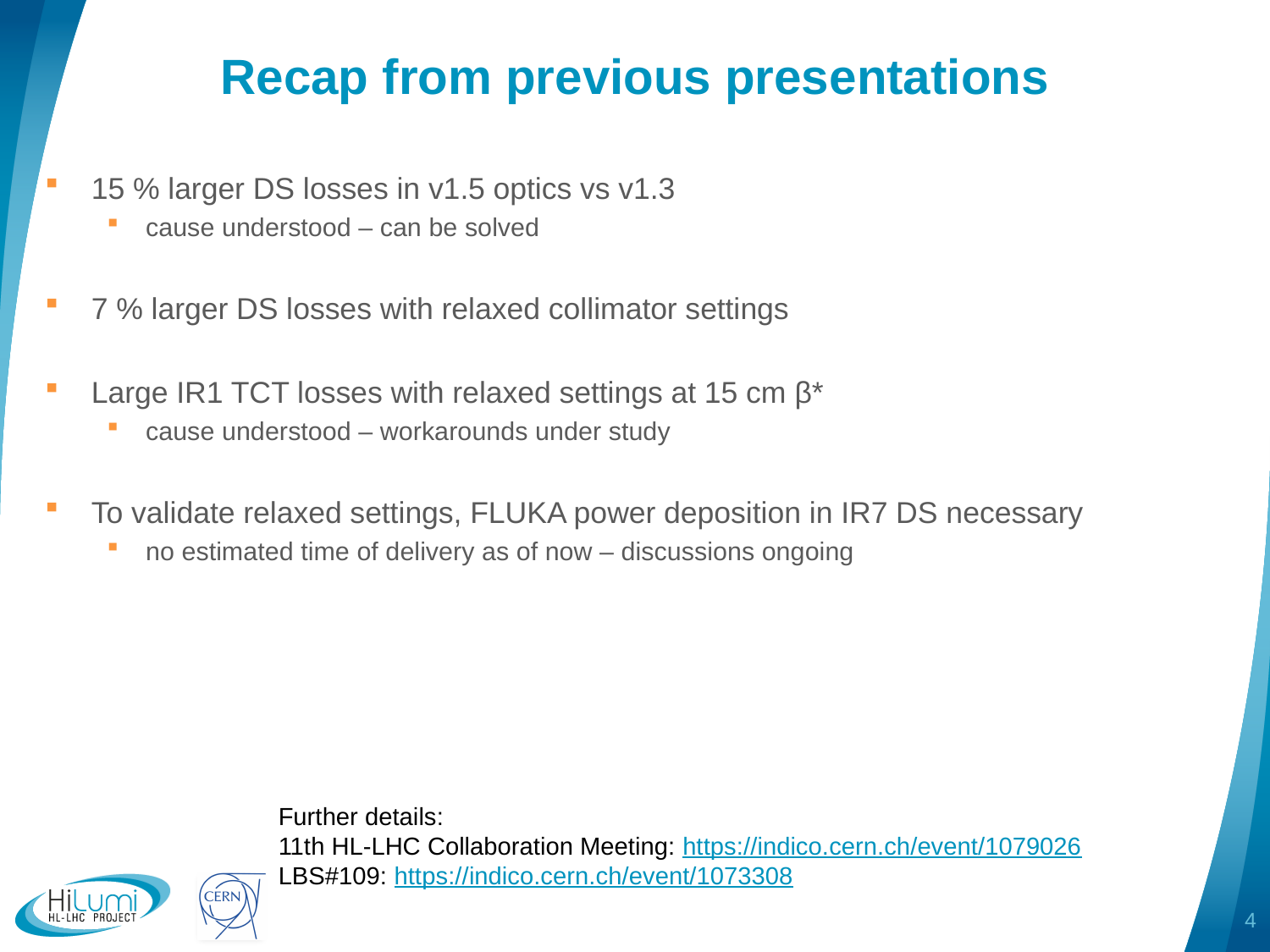

# Recap from previous presentations
15 % larger DS losses in v1.5 optics vs v1.3
cause understood – can be solved

7 % larger DS losses with relaxed collimator settings

Large IR1 TCT losses with relaxed settings at 15 cm β*
cause understood – workarounds under study

To validate relaxed settings, FLUKA power deposition in IR7 DS necessary
no estimated time of delivery as of now – discussions ongoing

Further details:
11th HL-LHC Collaboration Meeting: https://indico.cern.ch/event/1079026
LBS#109: https://indico.cern.ch/event/1073308

4